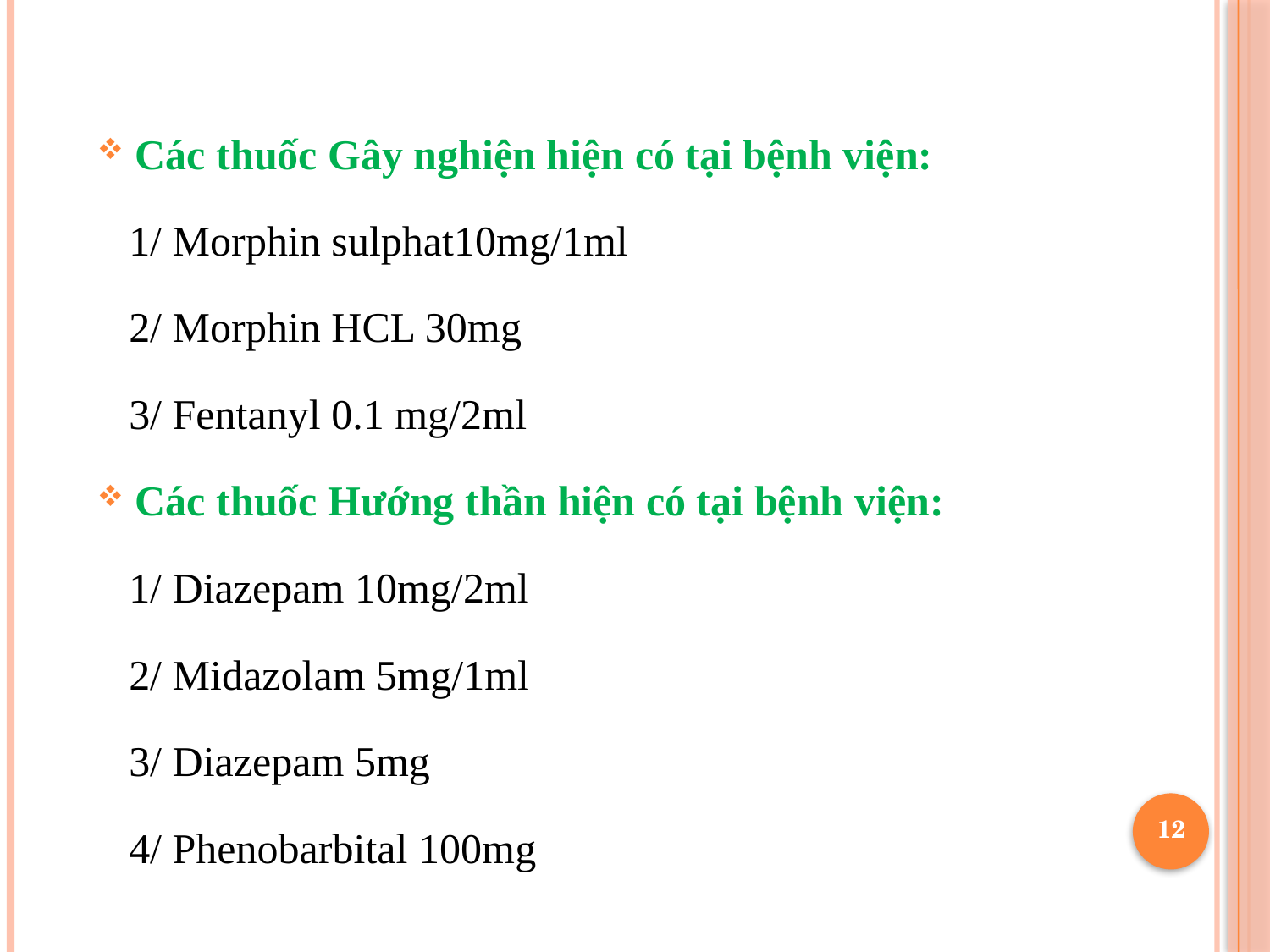

Các thuốc Gây nghiện hiện có tại bệnh viện:
   1/ Morphin sulphat10mg/1ml
   2/ Morphin HCL 30mg
   3/ Fentanyl 0.1 mg/2ml
Các thuốc Hướng thần hiện có tại bệnh viện:
   1/ Diazepam 10mg/2ml
   2/ Midazolam 5mg/1ml
   3/ Diazepam 5mg
   4/ Phenobarbital 100mg

12